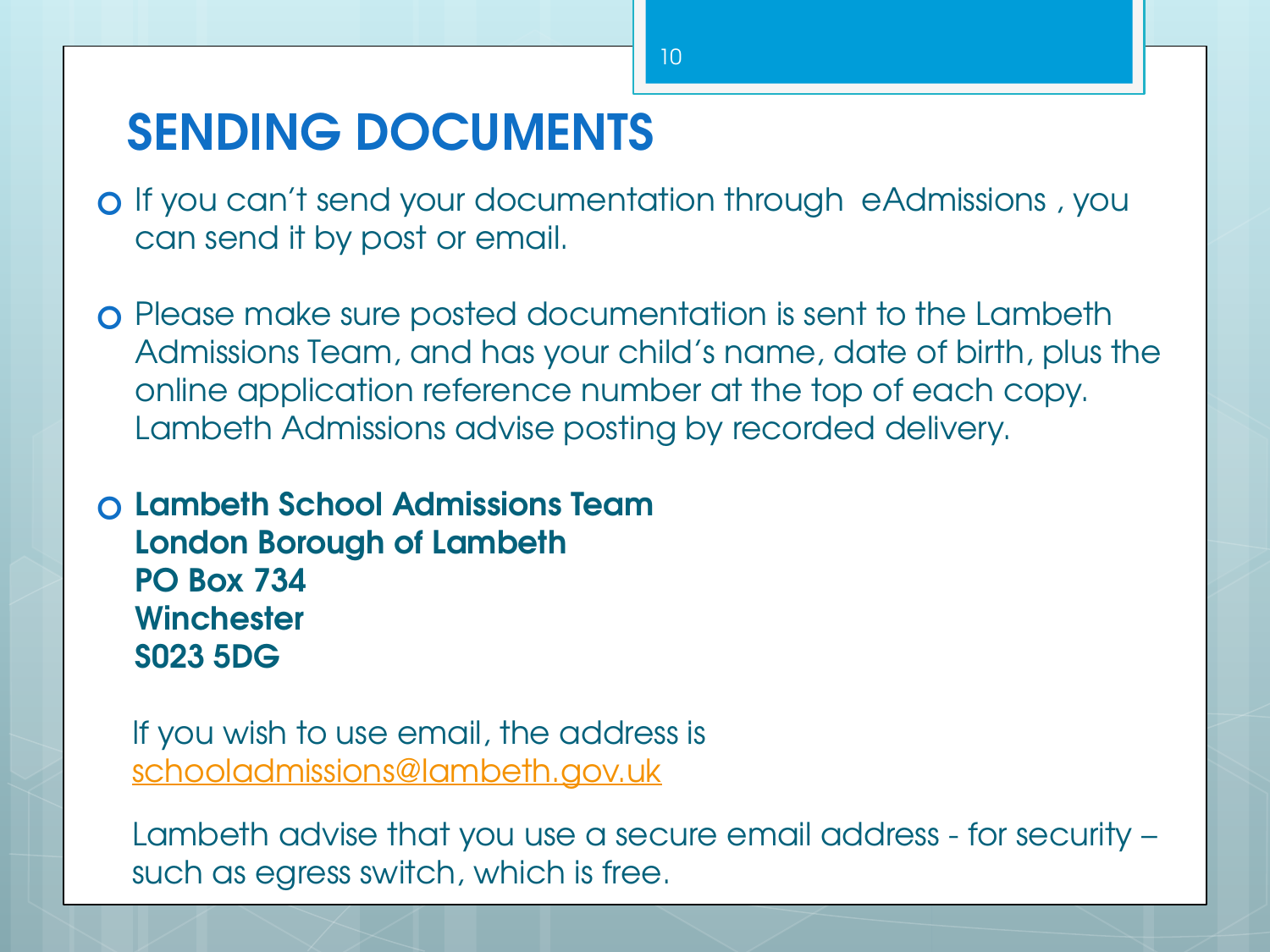

10
# SENDING DOCUMENTS

If you can’t send your documentation through  eAdmissions , you can send it by post or email.

Please make sure posted documentation is sent to the Lambeth Admissions Team, and has your child’s name, date of birth, plus the online application reference number at the top of each copy.  Lambeth Admissions advise posting by recorded delivery.

Lambeth School Admissions Team
London Borough of Lambeth
PO Box 734
Winchester
S023 5DG

     If you wish to use email, the address is
     schooladmissions@lambeth.gov.uk

     Lambeth advise that you use a secure email address - for security –
     such as egress switch, which is free.